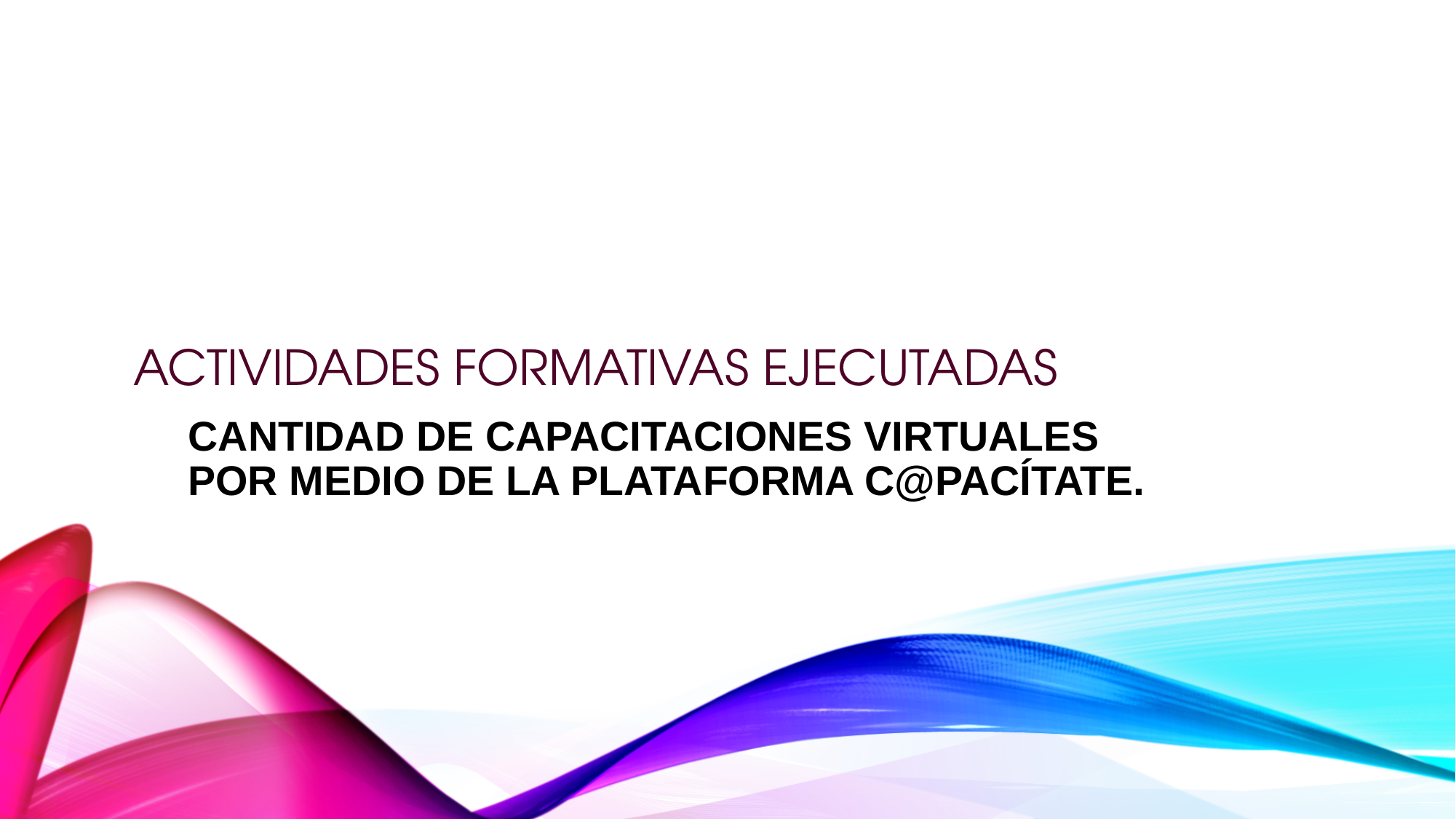

# ACTIVIDADES FORMATIVAS EJECUTADAS
CANTIDAD DE CAPACITACIONES VIRTUALES POR MEDIO DE LA PLATAFORMA C@PACÍTATE.